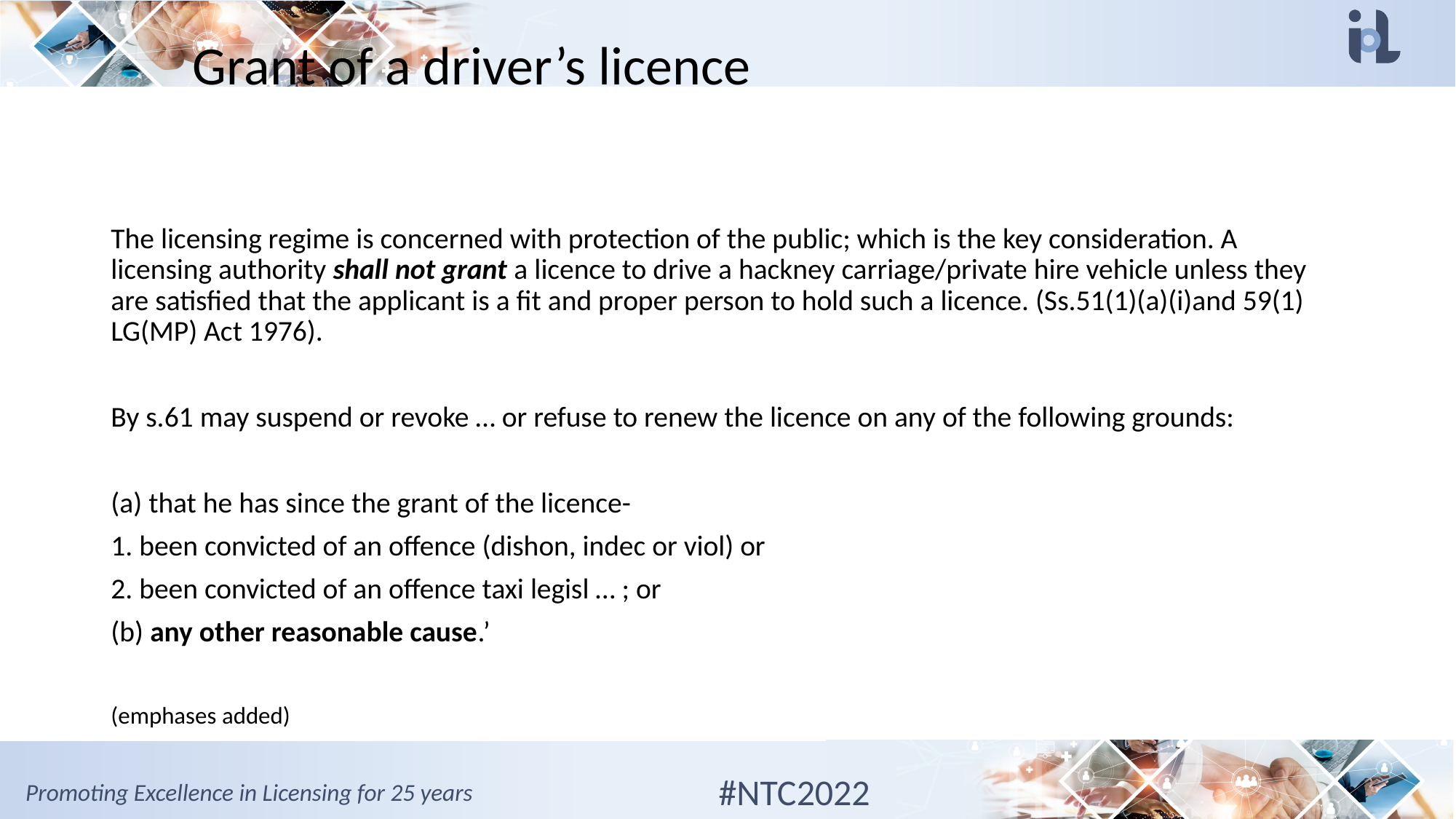

# Grant of a driver’s licence
The licensing regime is concerned with protection of the public; which is the key consideration. A licensing authority shall not grant a licence to drive a hackney carriage/private hire vehicle unless they are satisfied that the applicant is a fit and proper person to hold such a licence. (Ss.51(1)(a)(i)and 59(1) LG(MP) Act 1976).

By s.61 may suspend or revoke … or refuse to renew the licence on any of the following grounds:

(a) that he has since the grant of the licence-
1. been convicted of an offence (dishon, indec or viol) or
2. been convicted of an offence taxi legisl … ; or
(b) any other reasonable cause.’

(emphases added)